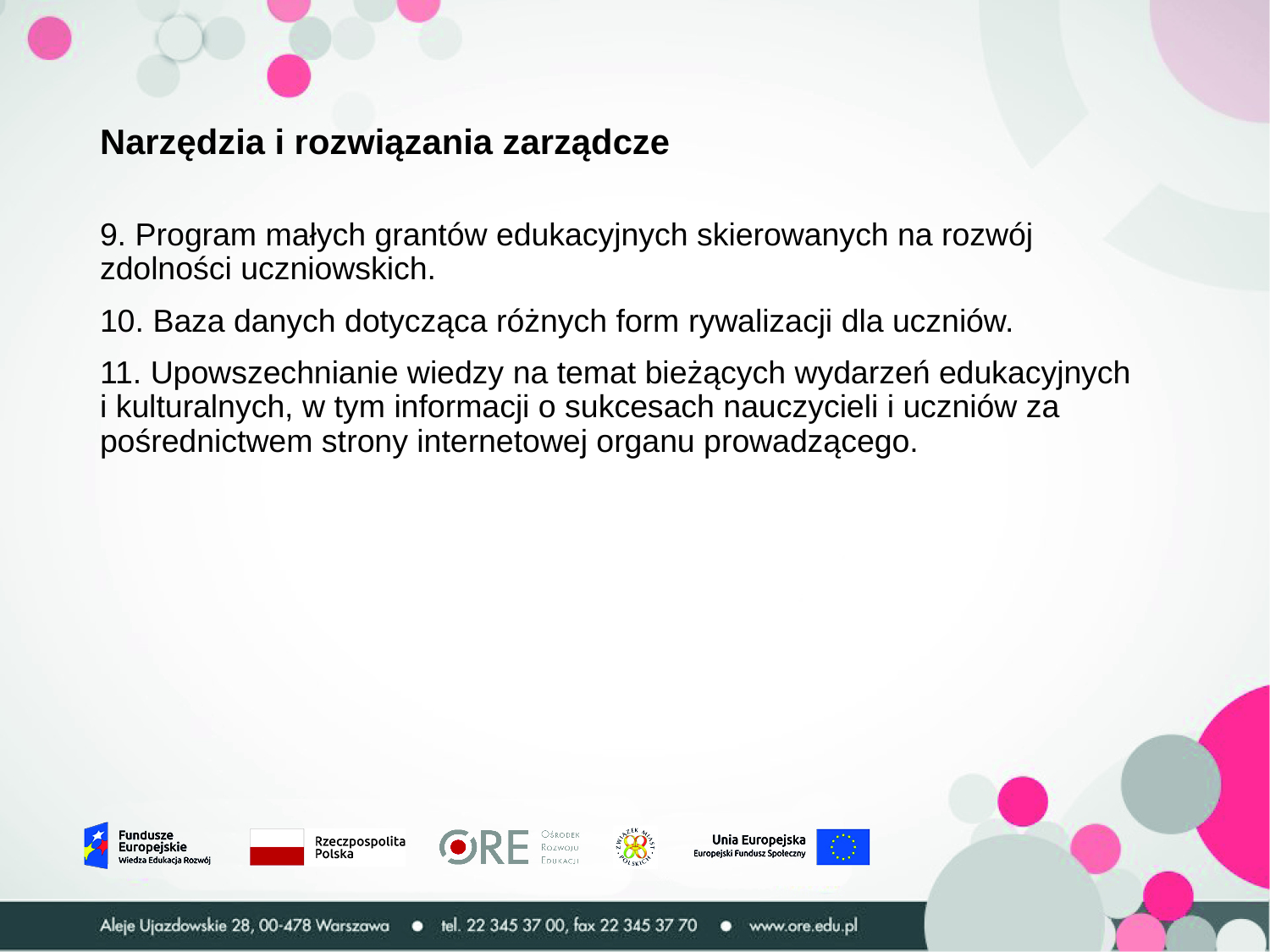

# Narzędzia i rozwiązania zarządcze
9. Program małych grantów edukacyjnych skierowanych na rozwój zdolności uczniowskich.
10. Baza danych dotycząca różnych form rywalizacji dla uczniów.
11. Upowszechnianie wiedzy na temat bieżących wydarzeń edukacyjnych
i kulturalnych, w tym informacji o sukcesach nauczycieli i uczniów za pośrednictwem strony internetowej organu prowadzącego.